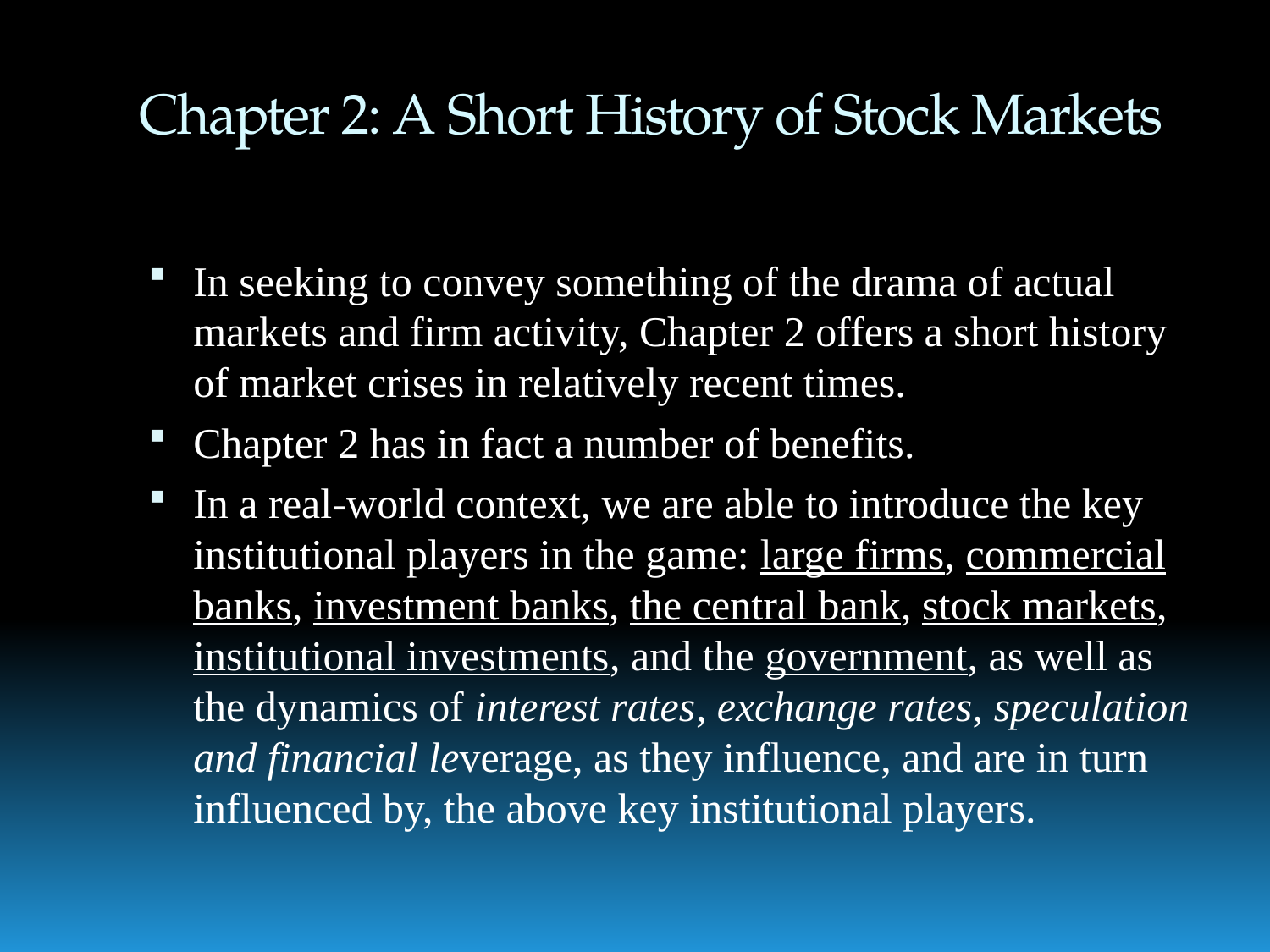

# Chapter 2: A Short History of Stock Markets
In seeking to convey something of the drama of actual markets and firm activity, Chapter 2 offers a short history of market crises in relatively recent times.
Chapter 2 has in fact a number of benefits.
In a real-world context, we are able to introduce the key institutional players in the game: large firms, commercial banks, investment banks, the central bank, stock markets, institutional investments, and the government, as well as the dynamics of interest rates, exchange rates, speculation and financial leverage, as they influence, and are in turn influenced by, the above key institutional players.